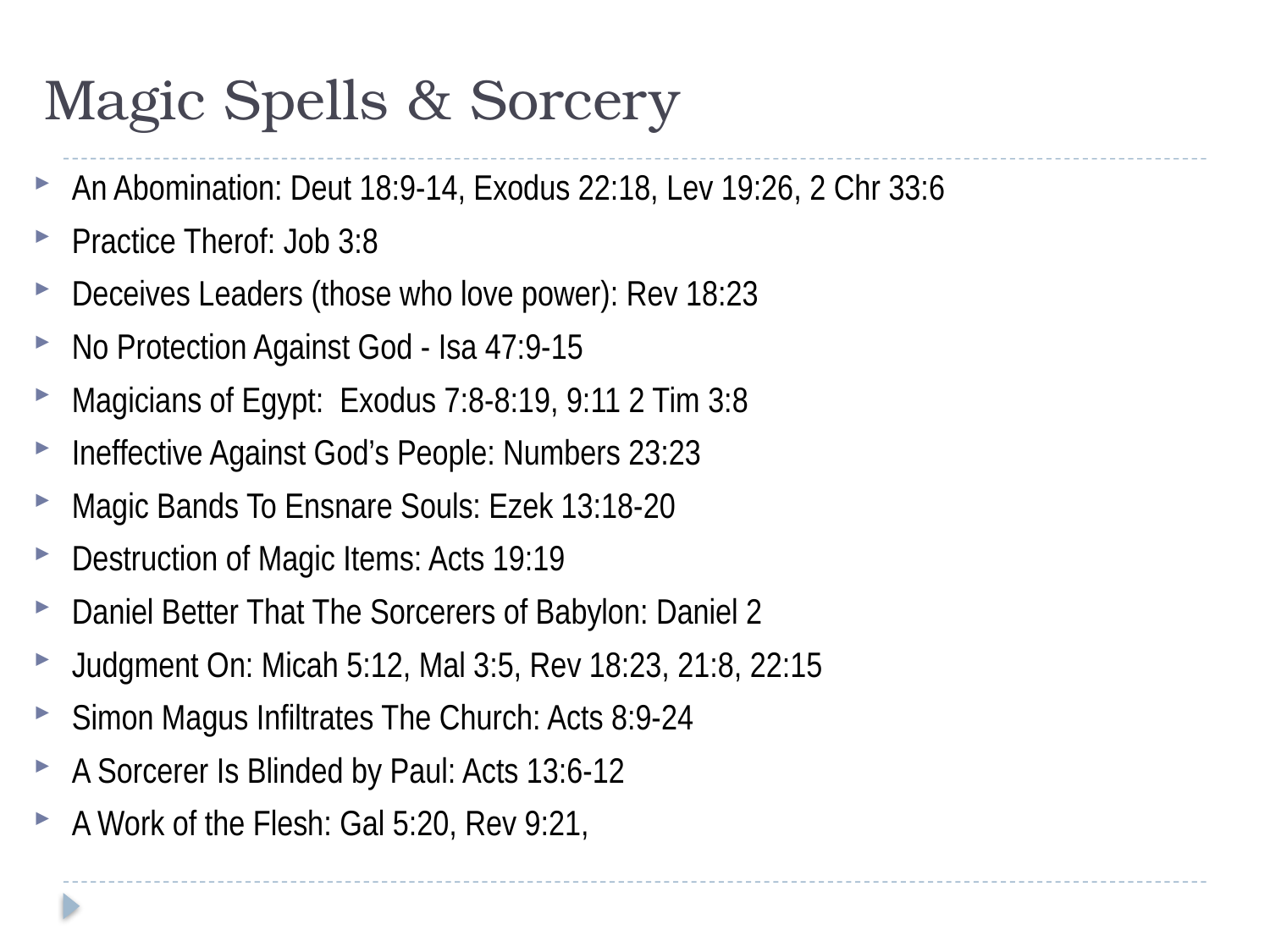

# Magic Spells & Sorcery
An Abomination: Deut 18:9-14, Exodus 22:18, Lev 19:26, 2 Chr 33:6
Practice Therof: Job 3:8
Deceives Leaders (those who love power): Rev 18:23
No Protection Against God - Isa 47:9-15
Magicians of Egypt:  Exodus 7:8-8:19, 9:11 2 Tim 3:8
Ineffective Against God’s People: Numbers 23:23
Magic Bands To Ensnare Souls: Ezek 13:18-20
Destruction of Magic Items: Acts 19:19
Daniel Better That The Sorcerers of Babylon: Daniel 2
Judgment On: Micah 5:12, Mal 3:5, Rev 18:23, 21:8, 22:15
Simon Magus Infiltrates The Church: Acts 8:9-24
A Sorcerer Is Blinded by Paul: Acts 13:6-12
A Work of the Flesh: Gal 5:20, Rev 9:21,